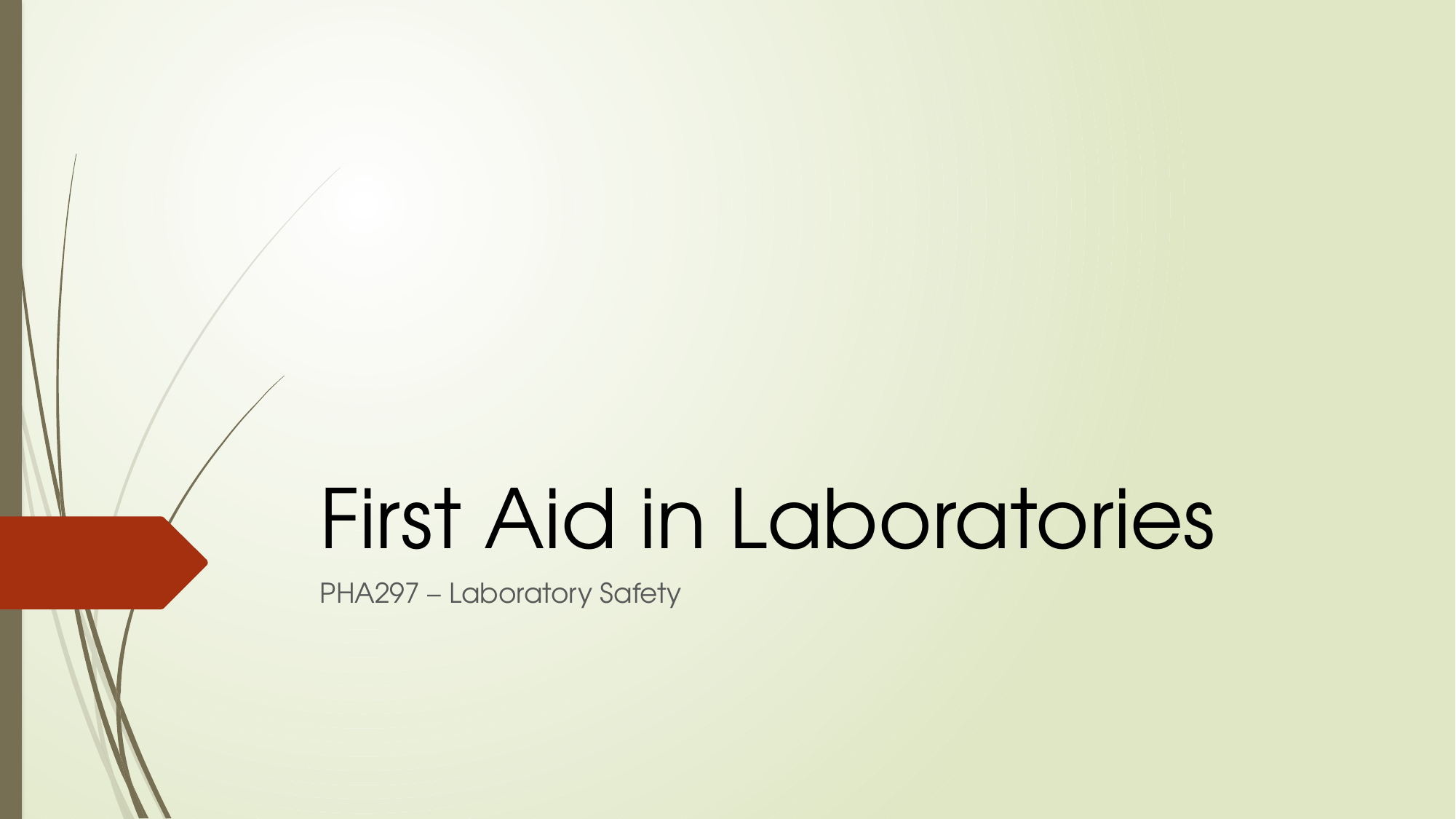

# First Aid in Laboratories
PHA297 – Laboratory Safety